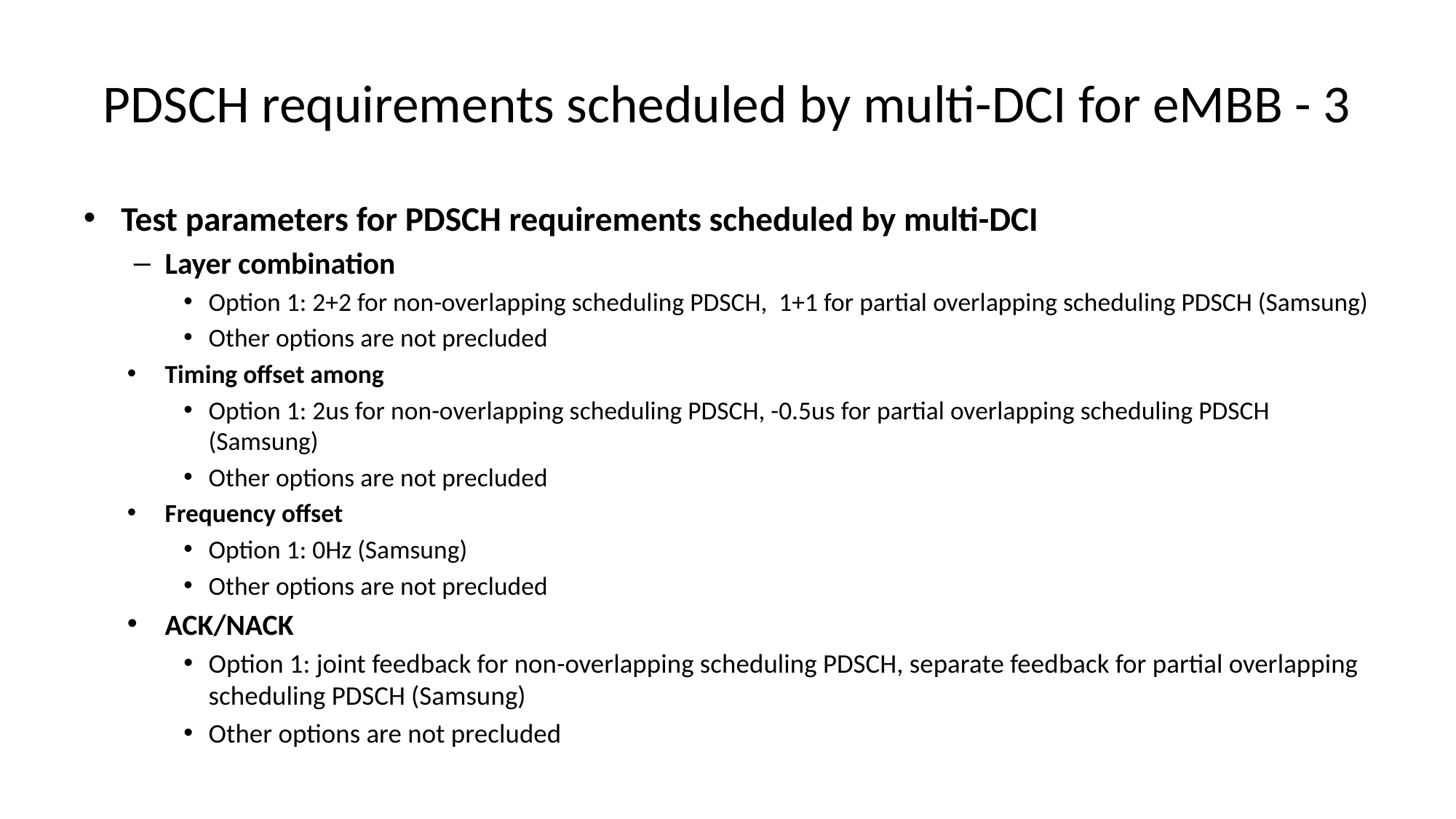

# PDSCH requirements scheduled by multi-DCI for eMBB - 3
Test parameters for PDSCH requirements scheduled by multi-DCI
Layer combination
Option 1: 2+2 for non-overlapping scheduling PDSCH,  1+1 for partial overlapping scheduling PDSCH (Samsung)
Other options are not precluded
Timing offset among
Option 1: 2us for non-overlapping scheduling PDSCH, -0.5us for partial overlapping scheduling PDSCH (Samsung)
Other options are not precluded
Frequency offset
Option 1: 0Hz (Samsung)
Other options are not precluded
ACK/NACK
Option 1: joint feedback for non-overlapping scheduling PDSCH, separate feedback for partial overlapping scheduling PDSCH (Samsung)
Other options are not precluded